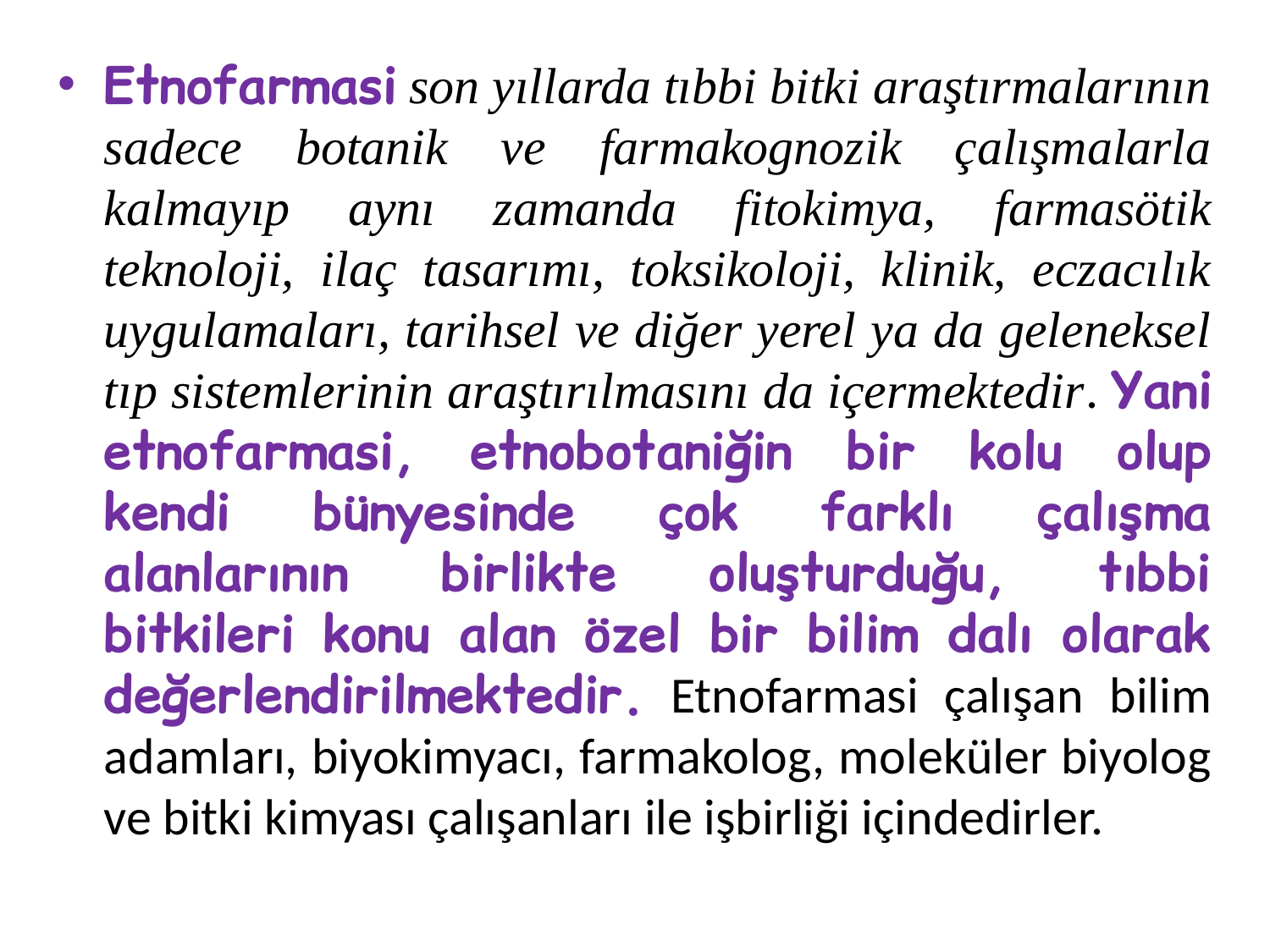

Etnofarmasi son yıllarda tıbbi bitki araştırmalarının sadece botanik ve farmakognozik çalışmalarla kalmayıp aynı zamanda fitokimya, farmasötik teknoloji, ilaç tasarımı, toksikoloji, klinik, eczacılık uygulamaları, tarihsel ve diğer yerel ya da geleneksel tıp sistemlerinin araştırılmasını da içermektedir. Yani etnofarmasi, etnobotaniğin bir kolu olup kendi bünyesinde çok farklı çalışma alanlarının birlikte oluşturduğu, tıbbi bitkileri konu alan özel bir bilim dalı olarak değerlendirilmektedir. Etnofarmasi çalışan bilim adamları, biyokimyacı, farmakolog, moleküler biyolog ve bitki kimyası çalışanları ile işbirliği içindedirler.